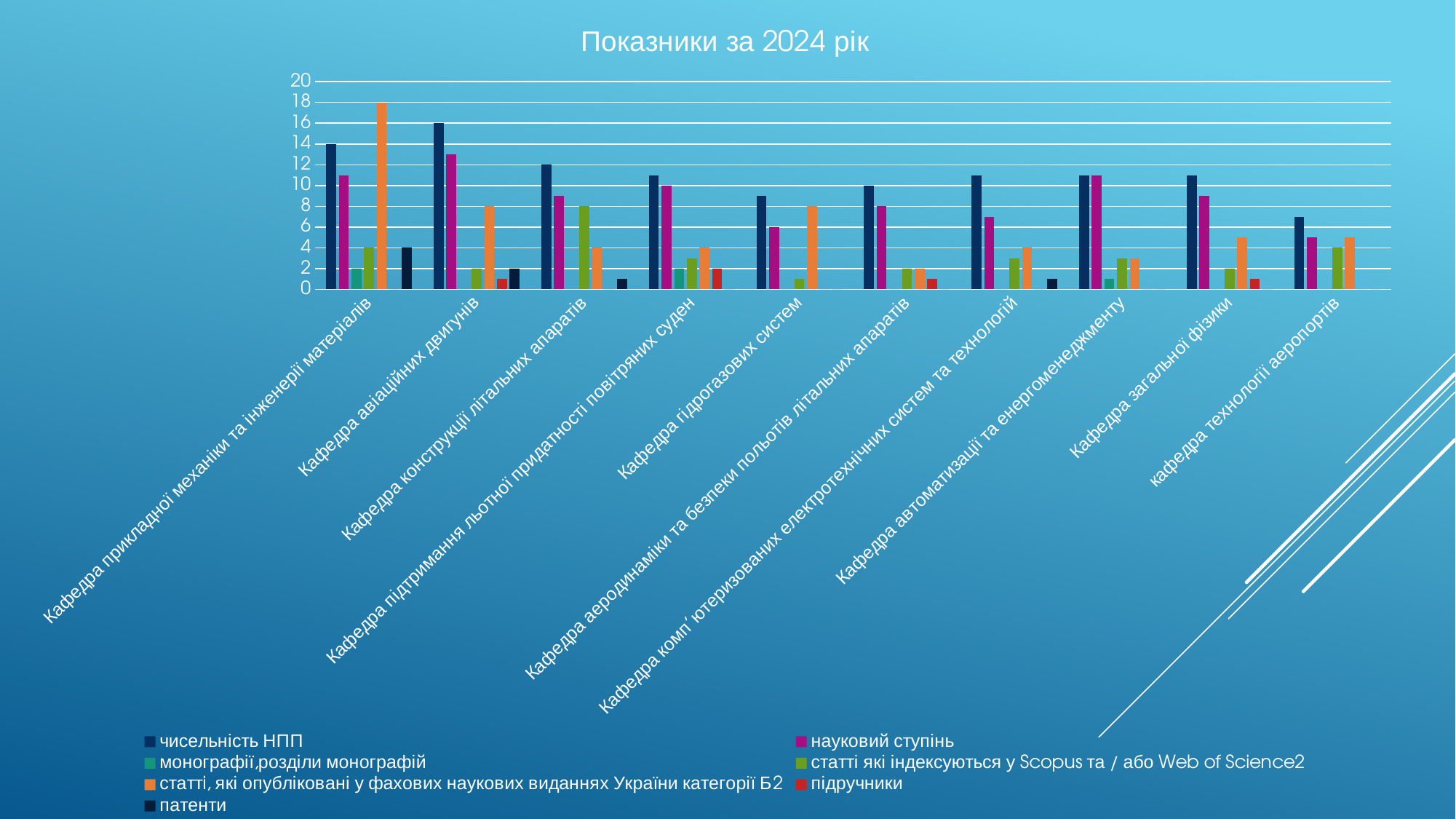

### Chart: Показники за 2024 рік

| Category | чисельність НПП | науковий ступінь | монографії,розділи монографій | статті які індексуються у Scopus та / або Web of Science2 | статтi, які опубліковані у фахових наукових виданнях України категорії Б2 | підручники | патенти |
|---|---|---|---|---|---|---|---|
| Кафедра прикладної механіки та інженерії матеріалів | 14.0 | 11.0 | 2.0 | 4.0 | 18.0 | 0.0 | 4.0 |
| Кафедра авіаційних двигунів | 16.0 | 13.0 | 0.0 | 2.0 | 8.0 | 1.0 | 2.0 |
| Кафедра конструкції літальних апаратів | 12.0 | 9.0 | 0.0 | 8.0 | 4.0 | 0.0 | 1.0 |
| Кафедра підтримання льотної придатності повітряних суден | 11.0 | 10.0 | 2.0 | 3.0 | 4.0 | 2.0 | 0.0 |
| Кафедра гідрогазових систем | 9.0 | 6.0 | 0.0 | 1.0 | 8.0 | 0.0 | 0.0 |
| Кафедра аеродинаміки та безпеки польотів літальних апаратів | 10.0 | 8.0 | 0.0 | 2.0 | 2.0 | 1.0 | 0.0 |
| Кафедра комп’ютеризованих електротехнічних систем та технологій | 11.0 | 7.0 | 0.0 | 3.0 | 4.0 | 0.0 | 1.0 |
| Кафедра автоматизації та енергоменеджменту | 11.0 | 11.0 | 1.0 | 3.0 | 3.0 | 0.0 | 0.0 |
| Кафедра загальної фізики | 11.0 | 9.0 | 0.0 | 2.0 | 5.0 | 1.0 | 0.0 |
| кафедра технології аеропортів | 7.0 | 5.0 | 0.0 | 4.0 | 5.0 | 0.0 | 0.0 |